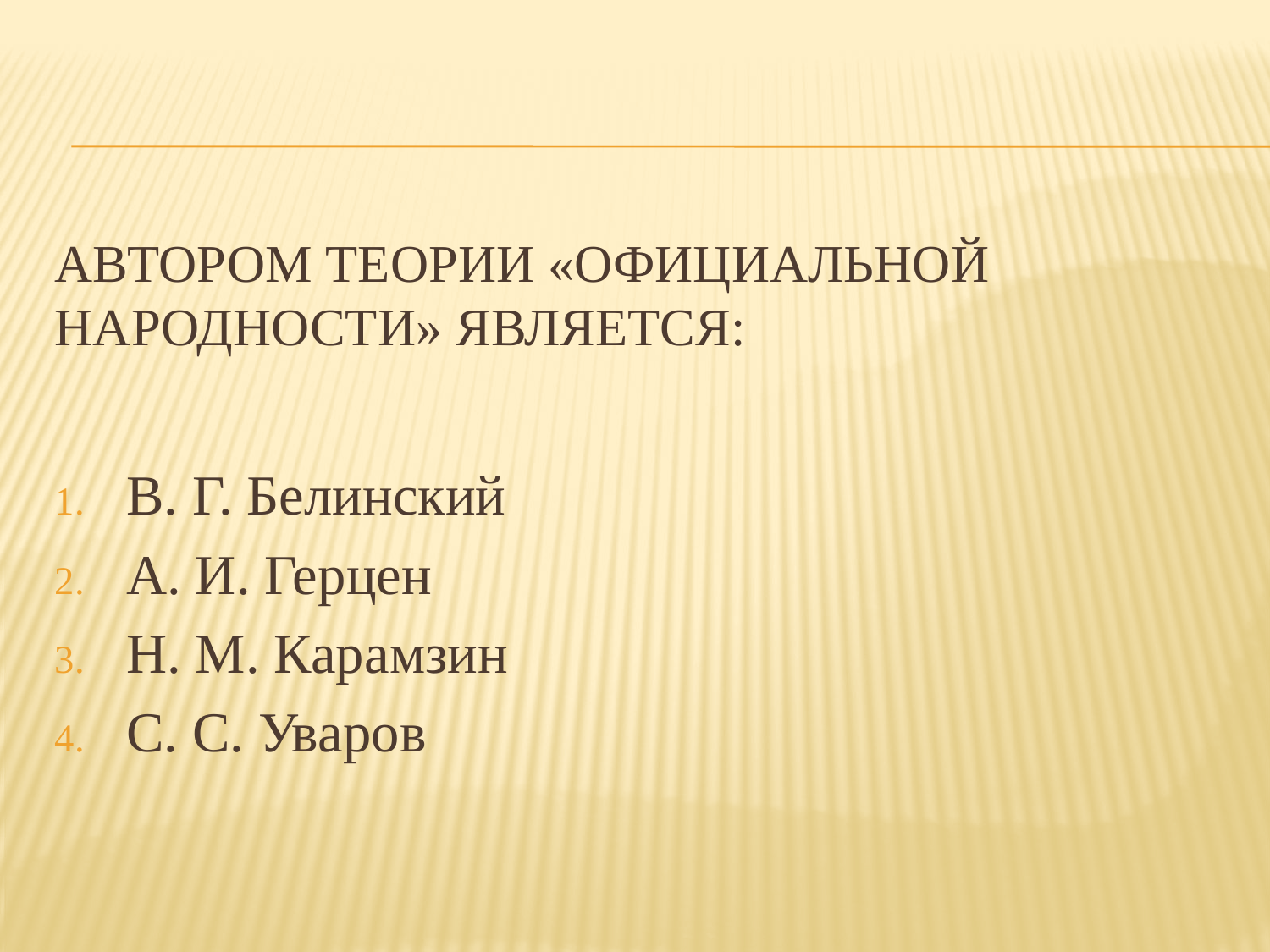

# Автором теории «официальной народности» является:

В. Г. Белинский
А. И. Герцен
Н. М. Карамзин
С. С. Уваров